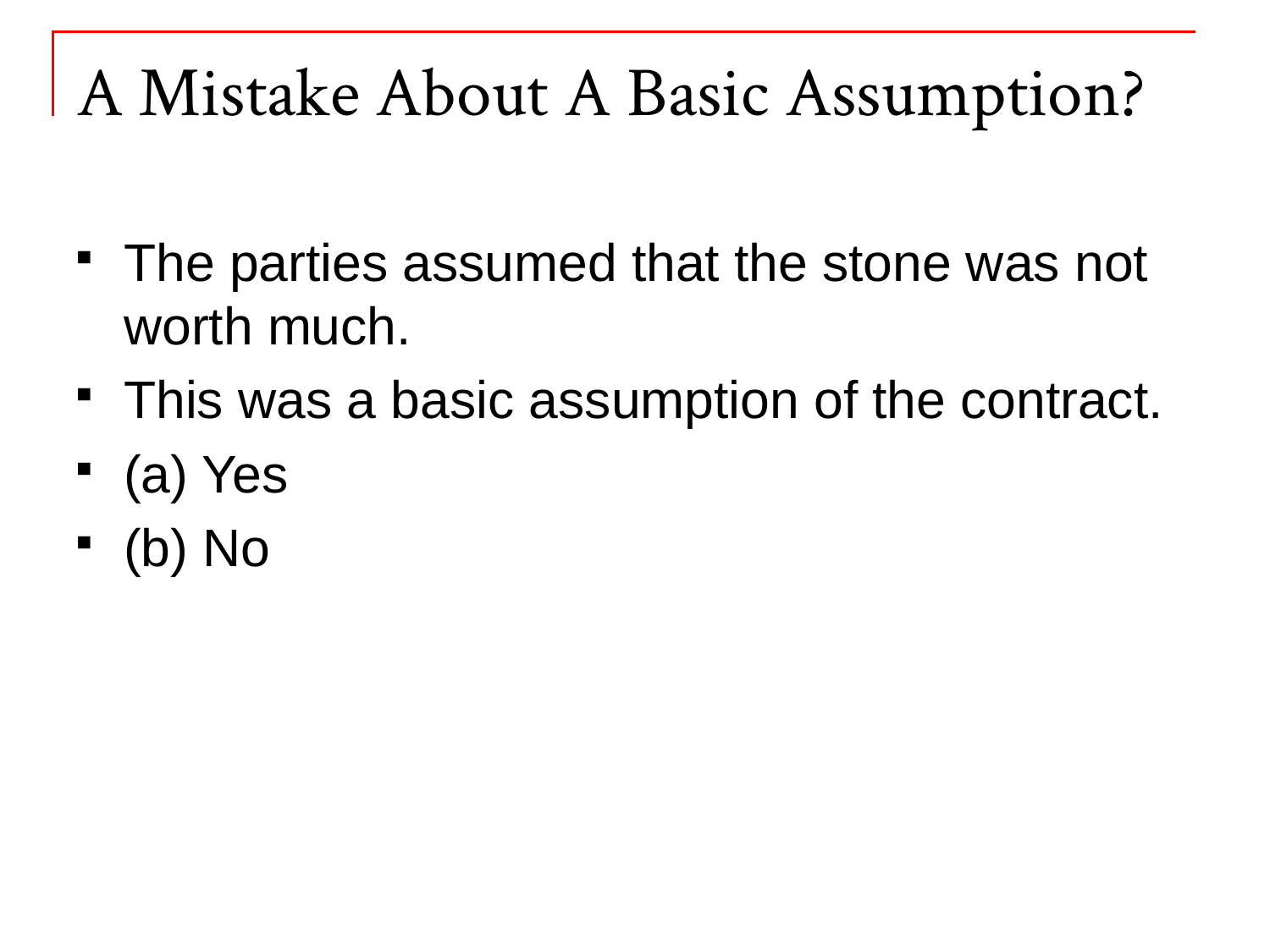

# A Mistake About A Basic Assumption?
The parties assumed that the stone was not worth much.
This was a basic assumption of the contract.
(a) Yes
(b) No